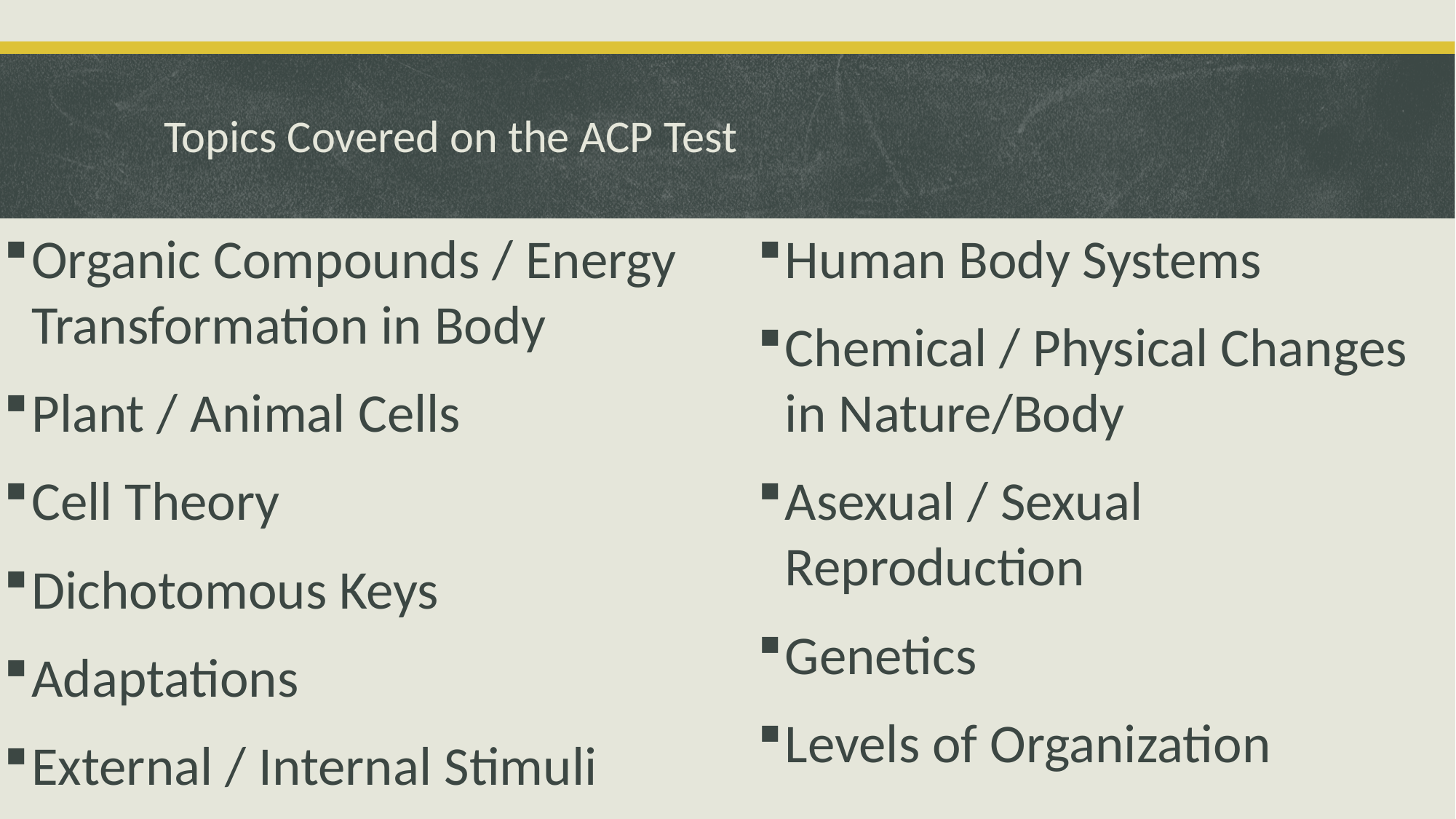

# Topics Covered on the ACP Test
Organic Compounds / Energy Transformation in Body
Plant / Animal Cells
Cell Theory
Dichotomous Keys
Adaptations
External / Internal Stimuli
Human Body Systems
Chemical / Physical Changes in Nature/Body
Asexual / Sexual Reproduction
Genetics
Levels of Organization